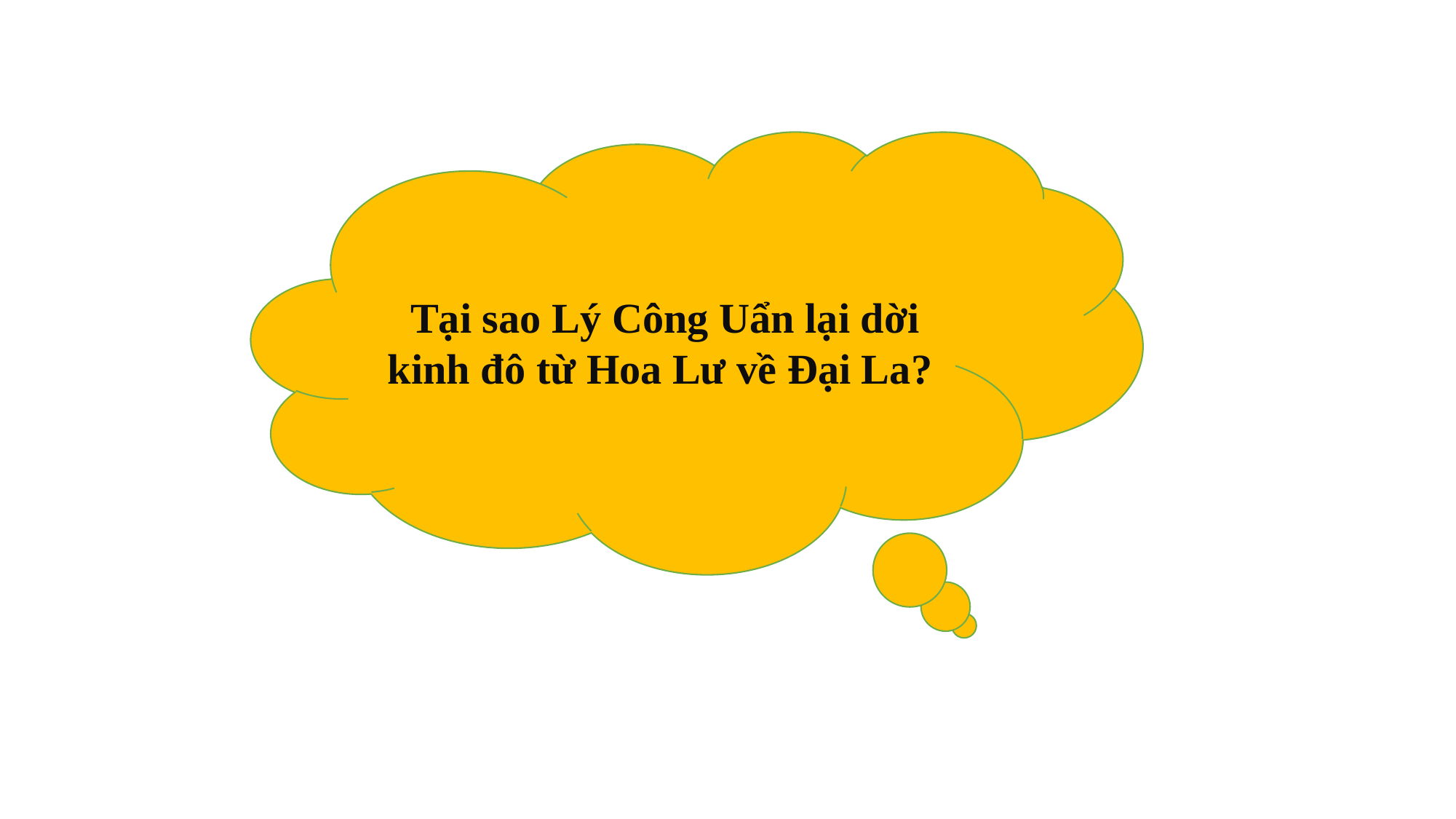

Tại sao Lý Công Uẩn lại dời kinh đô từ Hoa Lư về Đại La?